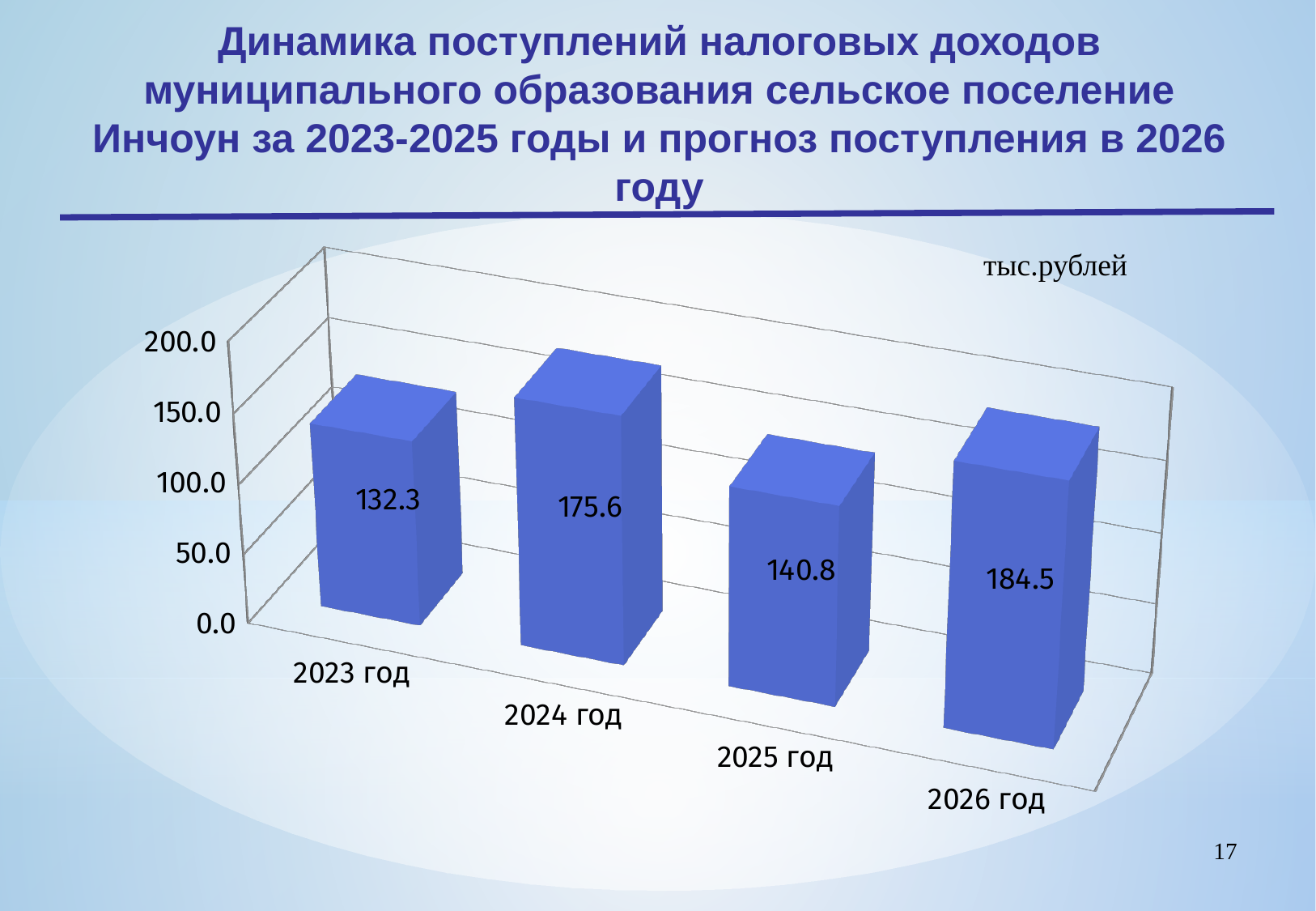

Динамика поступлений налоговых доходов муниципального образования сельское поселение Инчоун за 2023-2025 годы и прогноз поступления в 2026 году

[unsupported chart]

тыс.рублей
17